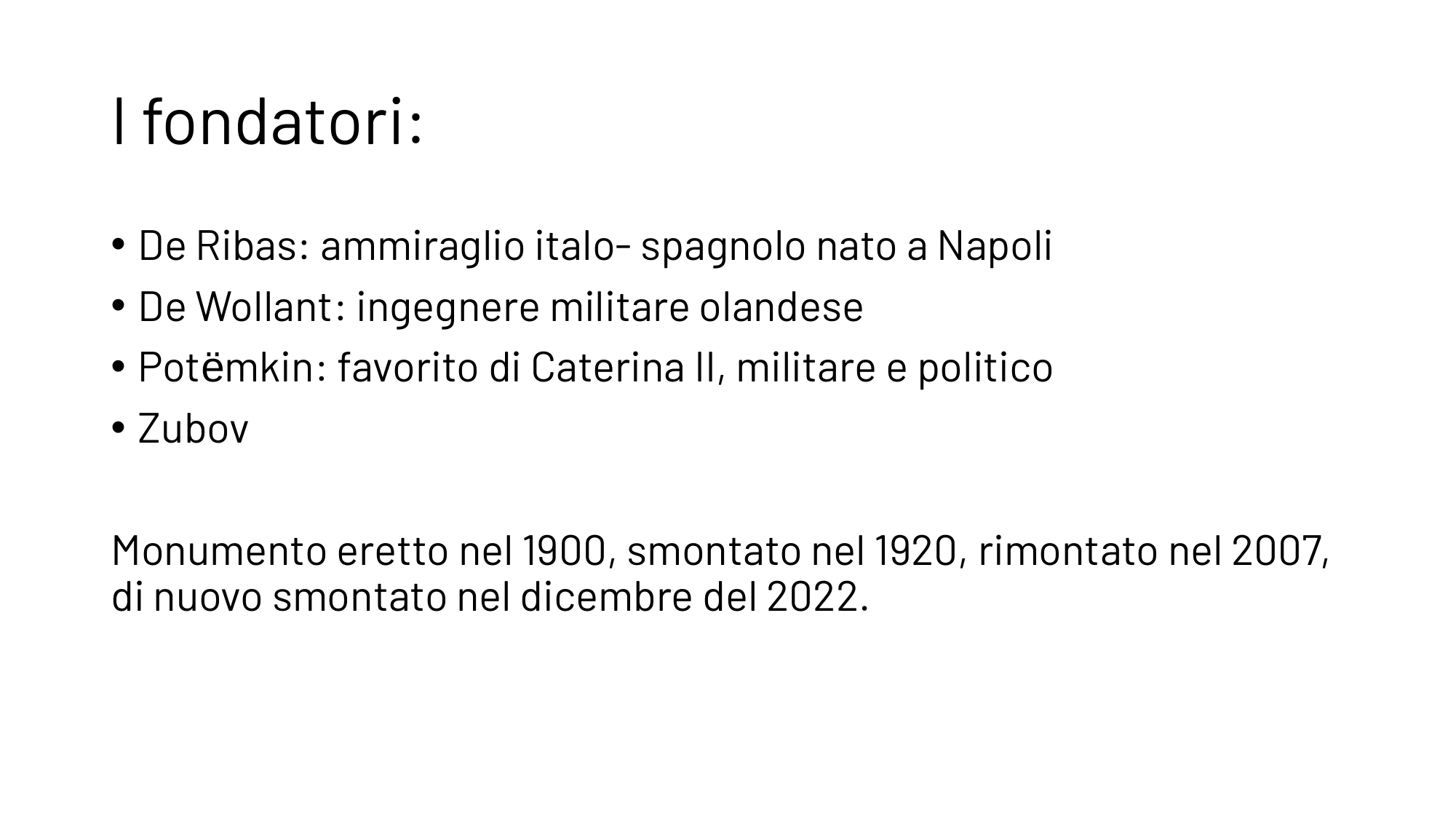

# I fondatori:
De Ribas: ammiraglio italo- spagnolo nato a Napoli
De Wollant: ingegnere militare olandese
Potёmkin: favorito di Caterina II, militare e politico
Zubov

Monumento eretto nel 1900, smontato nel 1920, rimontato nel 2007, di nuovo smontato nel dicembre del 2022.